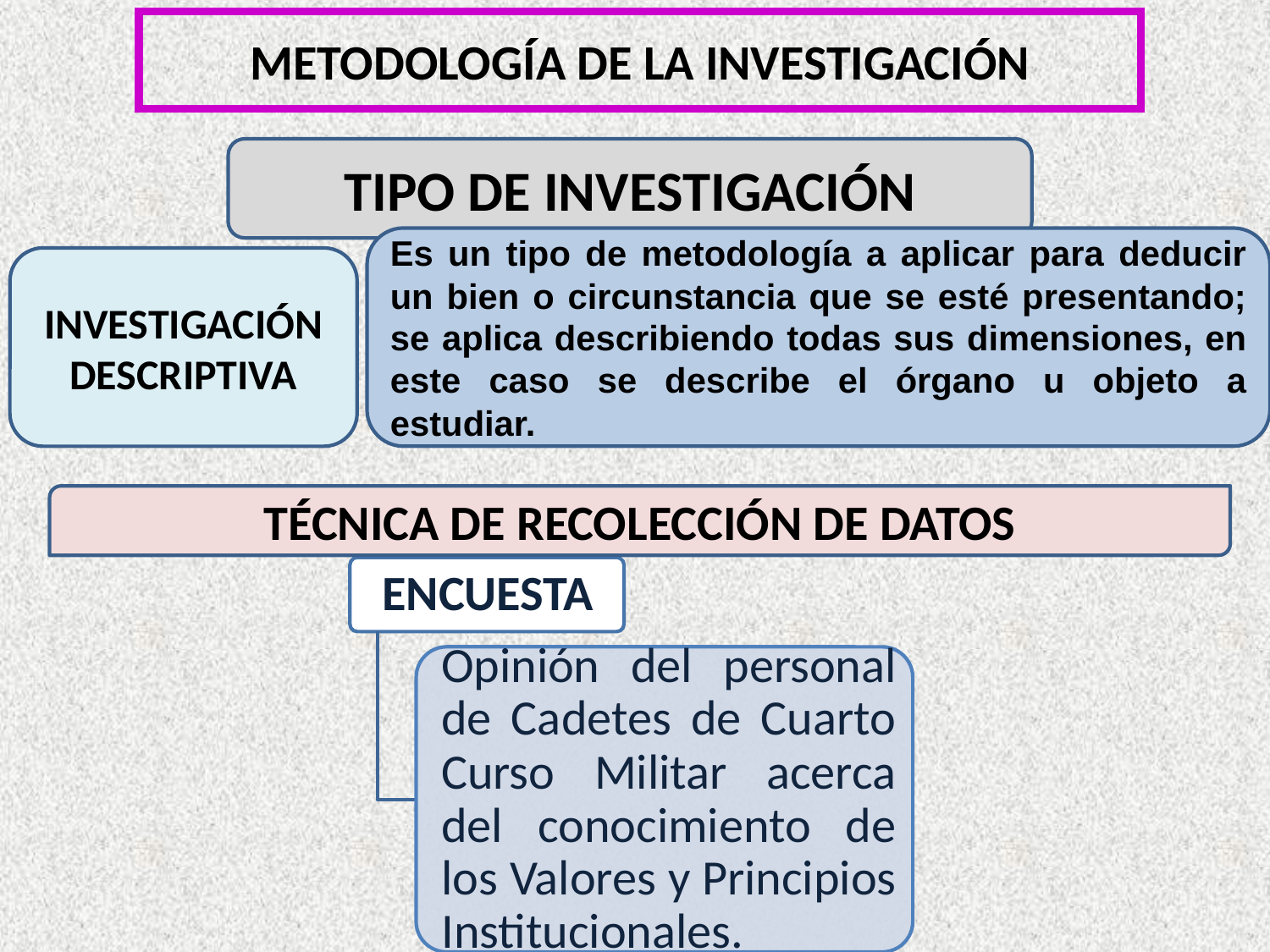

METODOLOGÍA DE LA INVESTIGACIÓN
TIPO DE INVESTIGACIÓN
Es un tipo de metodología a aplicar para deducir un bien o circunstancia que se esté presentando; se aplica describiendo todas sus dimensiones, en este caso se describe el órgano u objeto a estudiar.
INVESTIGACIÓN DESCRIPTIVA
TÉCNICA DE RECOLECCIÓN DE DATOS
ENCUESTA
Opinión del personal de Cadetes de Cuarto Curso Militar acerca del conocimiento de los Valores y Principios Institucionales.